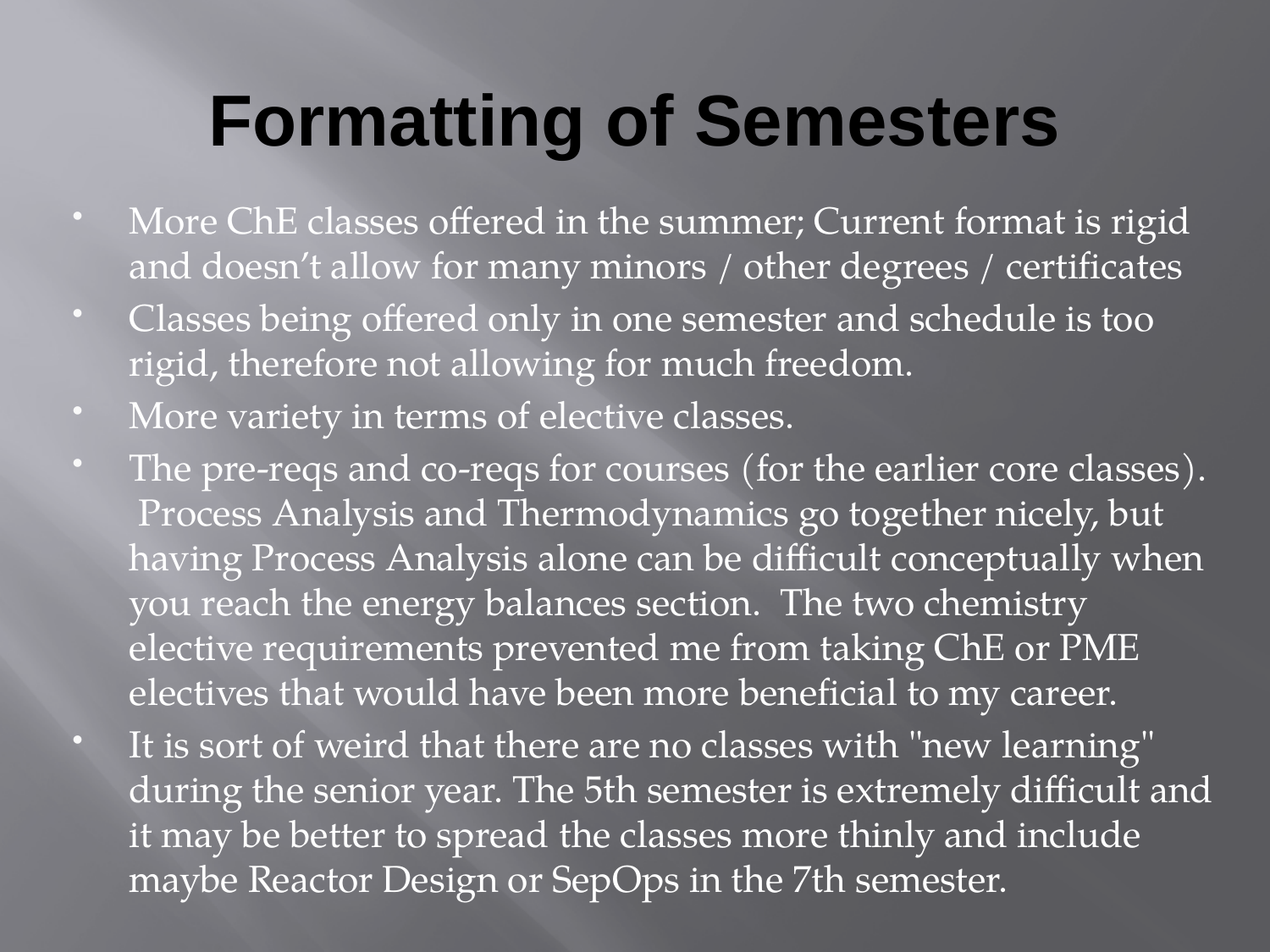

# Formatting of Semesters
More ChE classes offered in the summer; Current format is rigid and doesn’t allow for many minors / other degrees / certificates
Classes being offered only in one semester and schedule is too rigid, therefore not allowing for much freedom.
More variety in terms of elective classes.
The pre-reqs and co-reqs for courses (for the earlier core classes).  Process Analysis and Thermodynamics go together nicely, but having Process Analysis alone can be difficult conceptually when you reach the energy balances section.  The two chemistry elective requirements prevented me from taking ChE or PME electives that would have been more beneficial to my career.
It is sort of weird that there are no classes with "new learning" during the senior year. The 5th semester is extremely difficult and it may be better to spread the classes more thinly and include maybe Reactor Design or SepOps in the 7th semester.